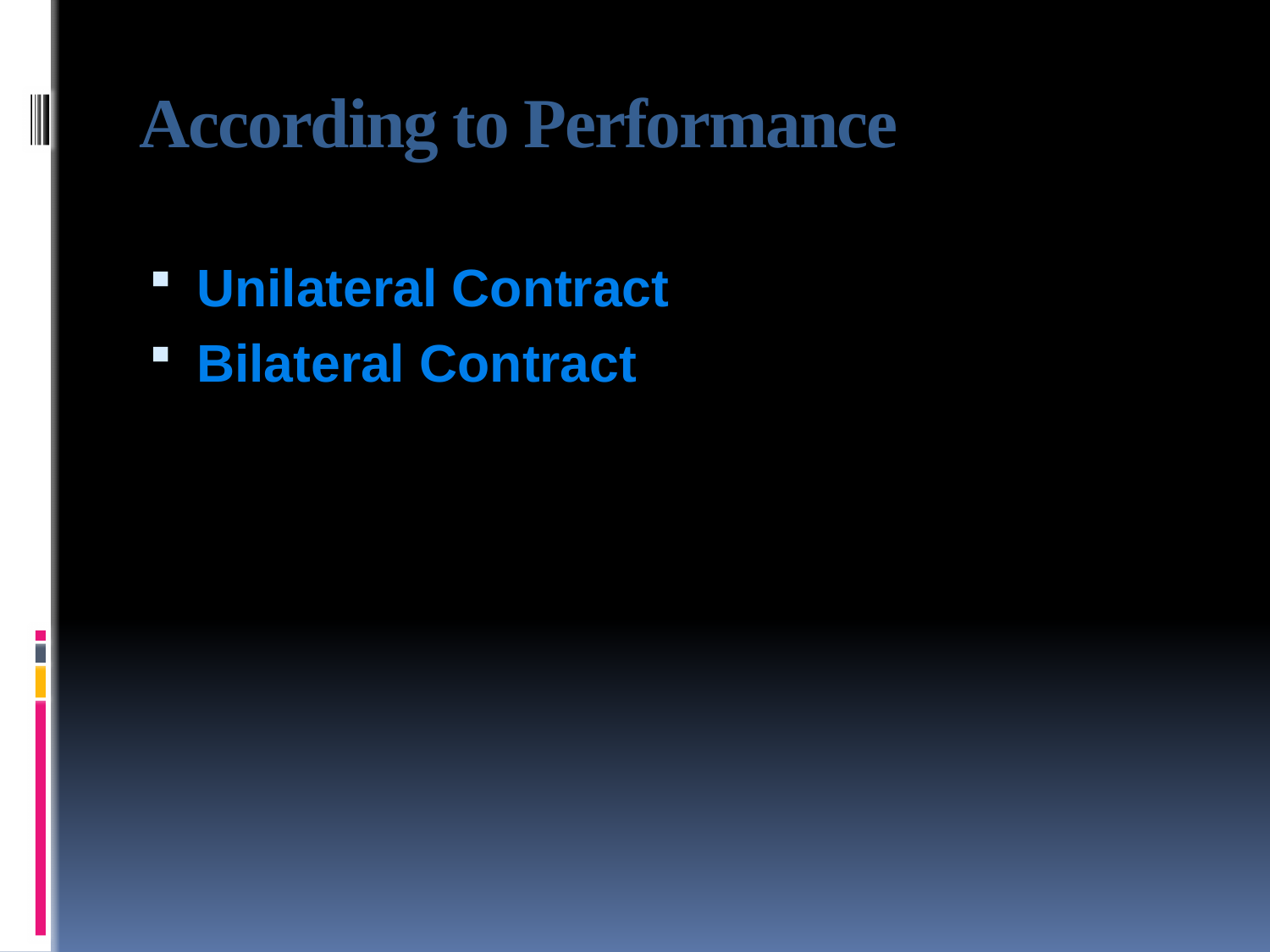

# According to Performance
Unilateral Contract
Bilateral Contract